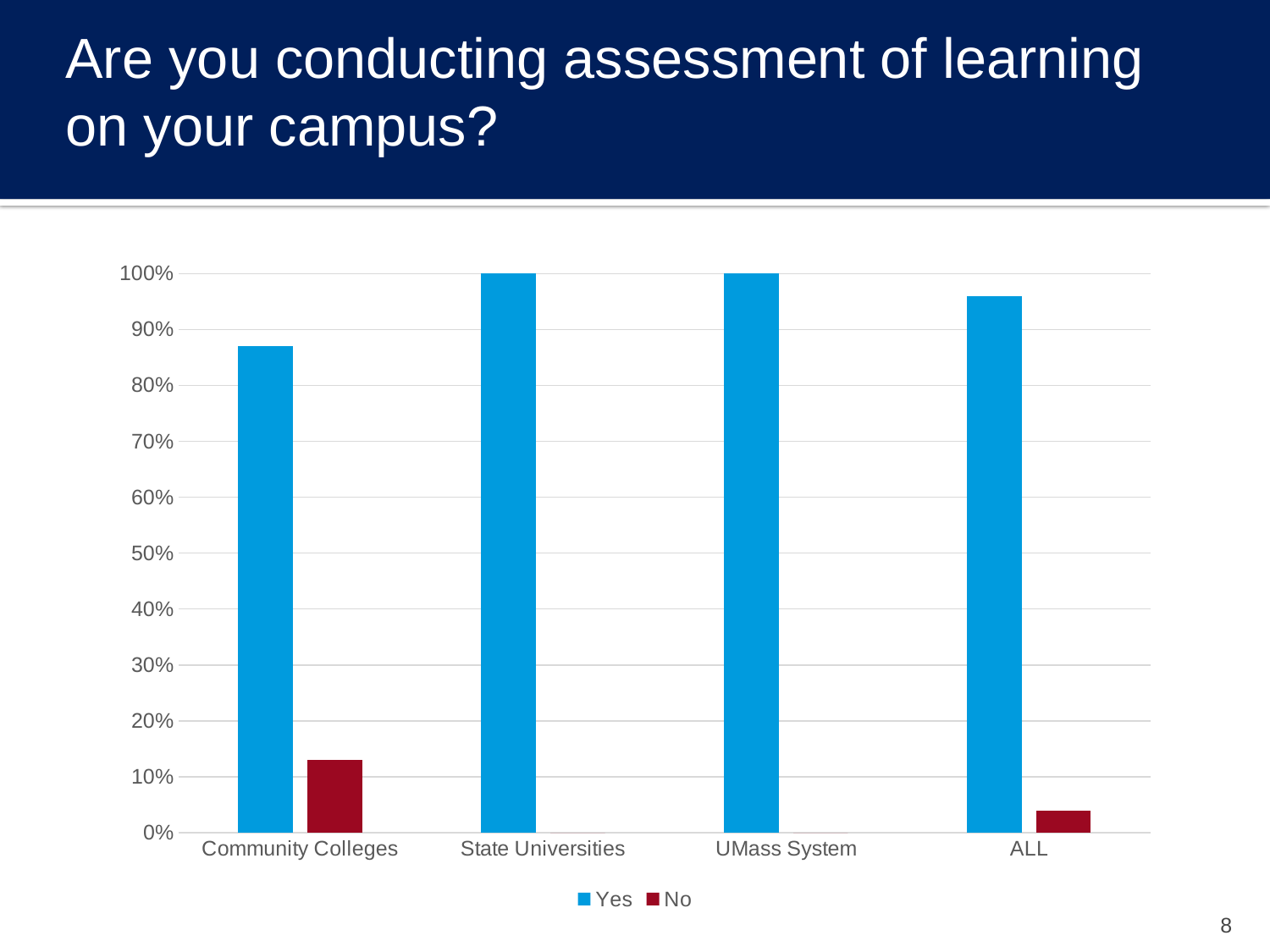

# Are you conducting assessment of learning on your campus?

### Chart

| Category | Yes | No |
|---|---|---|
| Community Colleges | 0.87 | 0.13 |
| State Universities | 1.0 | 0.0 |
| UMass System | 1.0 | 0.0 |
| ALL | 0.96 | 0.04 |